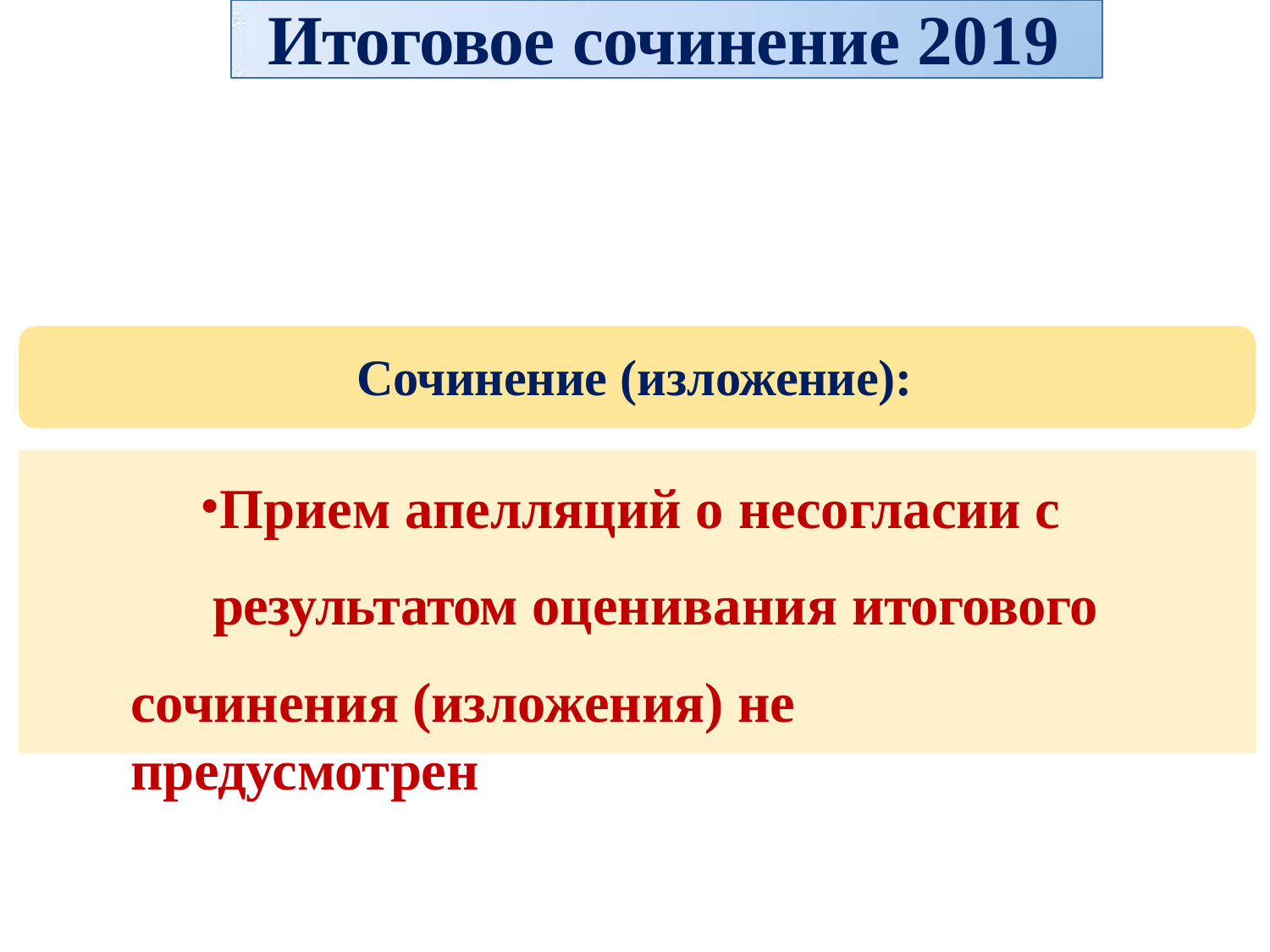

# Итоговое сочинение 2019

Сочинение (изложение):
Прием апелляций о несогласии с  результатом оценивания итогового
сочинения (изложения) не предусмотрен